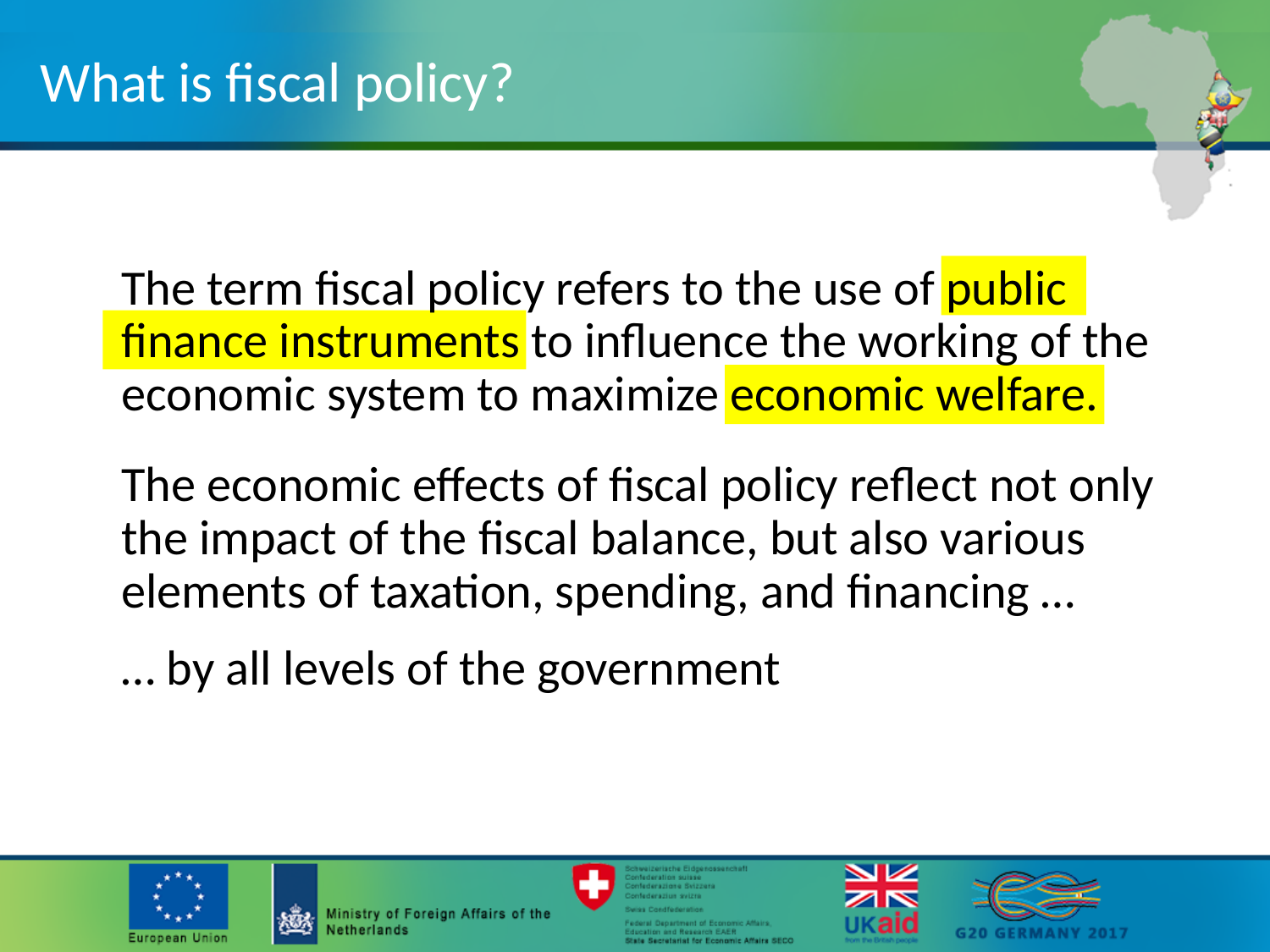

What is fiscal policy?
The term fiscal policy refers to the use of public finance instruments to influence the working of the economic system to maximize economic welfare.

The economic effects of fiscal policy reflect not only the impact of the fiscal balance, but also various elements of taxation, spending, and financing …
… by all levels of the government